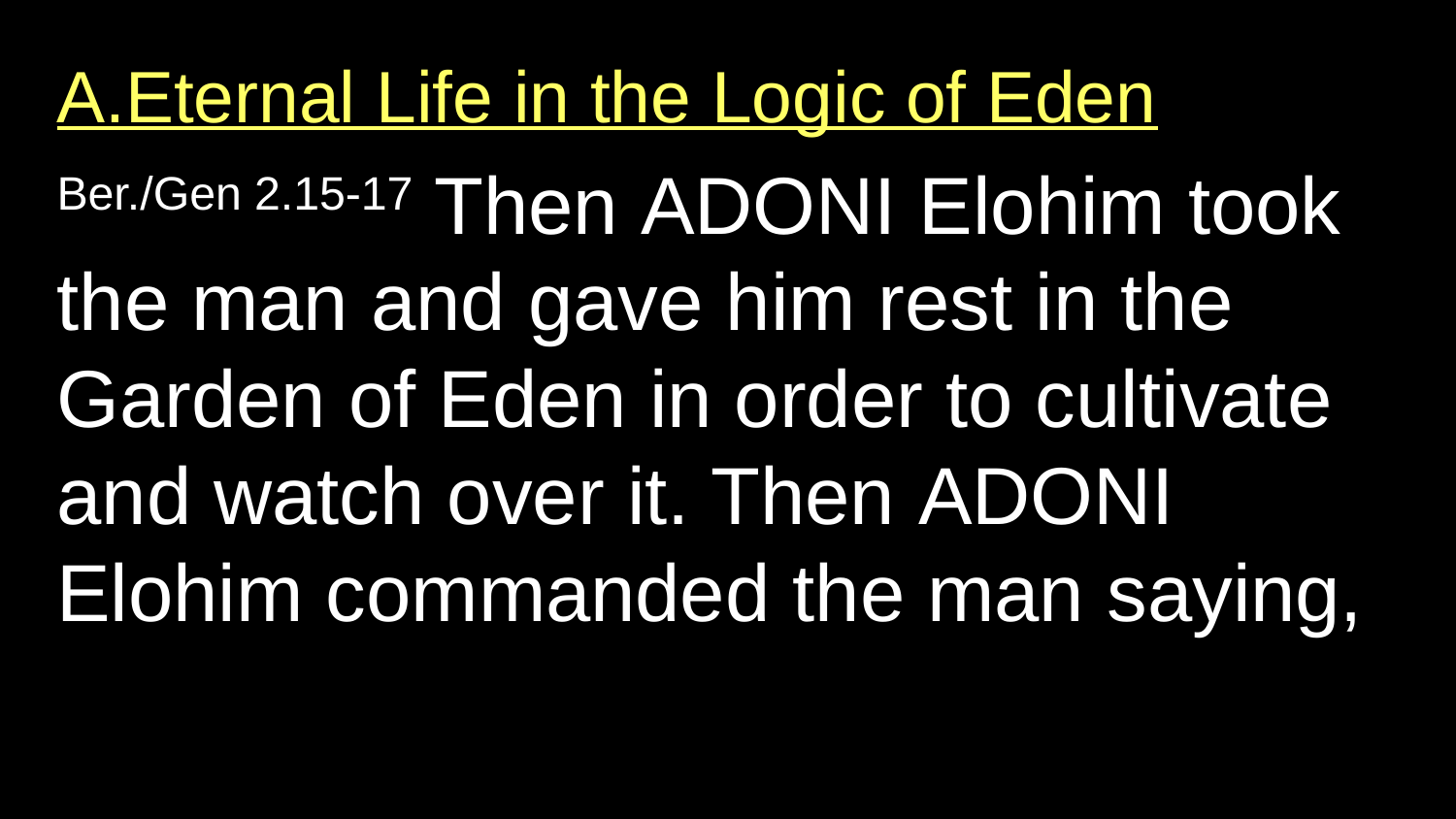

A.Eternal Life in the Logic of Eden
Ber./Gen 2.15-17 Then Adoni Elohim took the man and gave him rest in the Garden of Eden in order to cultivate and watch over it. Then Adoni Elohim commanded the man saying,